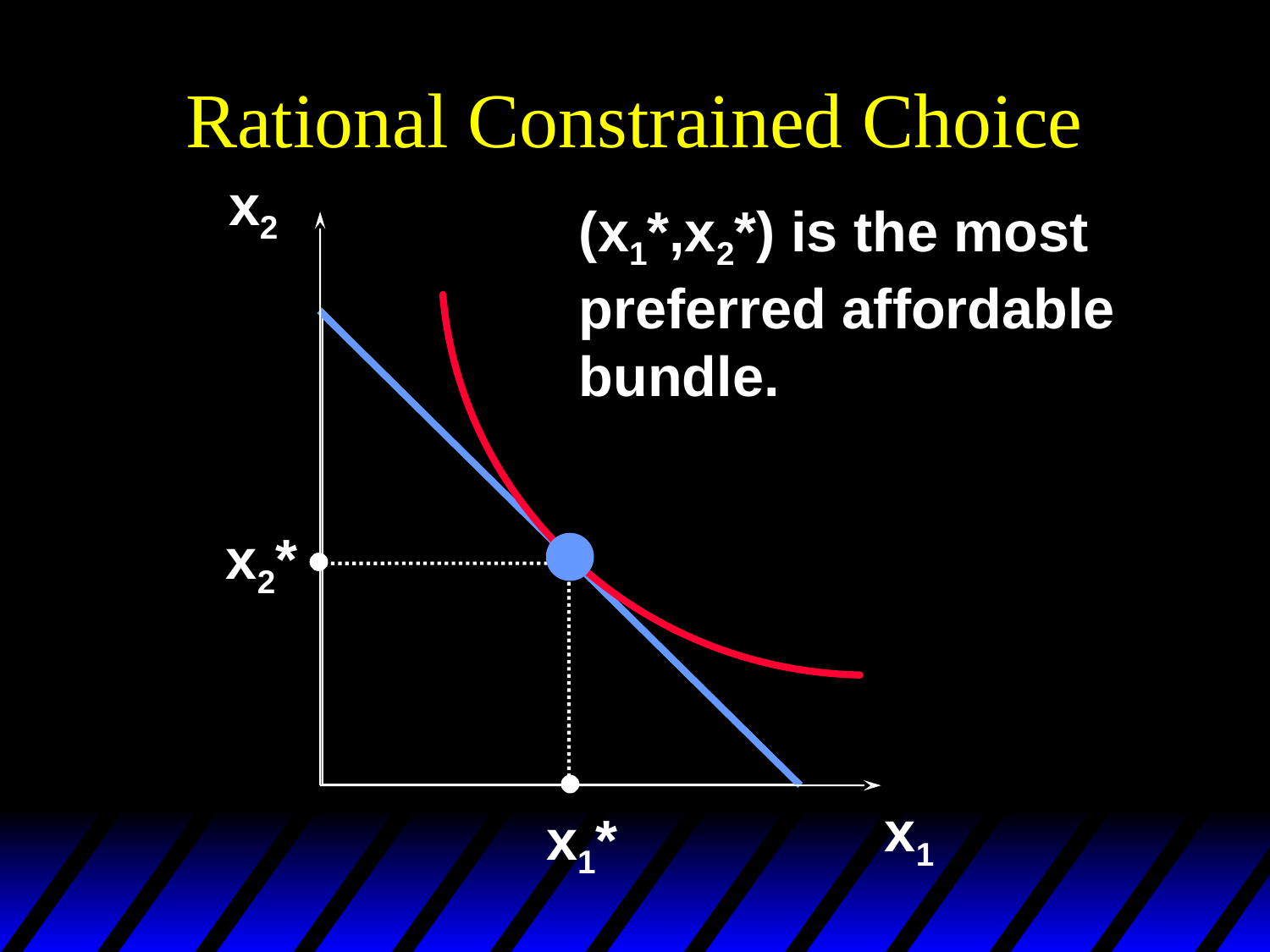

# Rational Constrained Choice
x2
(x1*,x2*) is the most
preferred affordable
bundle.

x2*

x1
x1*